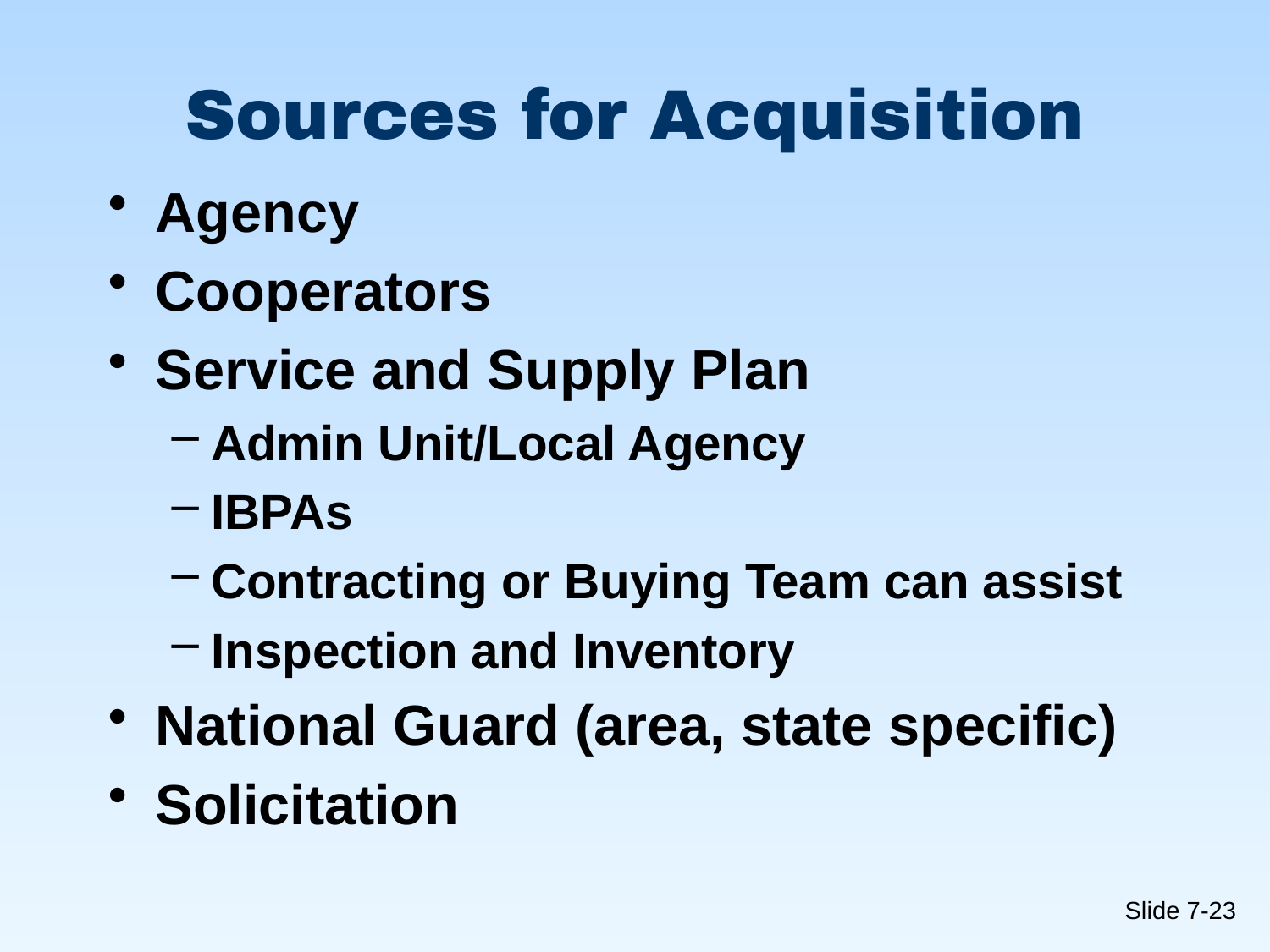

# Sources for Acquisition
Agency
Cooperators
Service and Supply Plan
Admin Unit/Local Agency
IBPAs
Contracting or Buying Team can assist
Inspection and Inventory
National Guard (area, state specific)
Solicitation